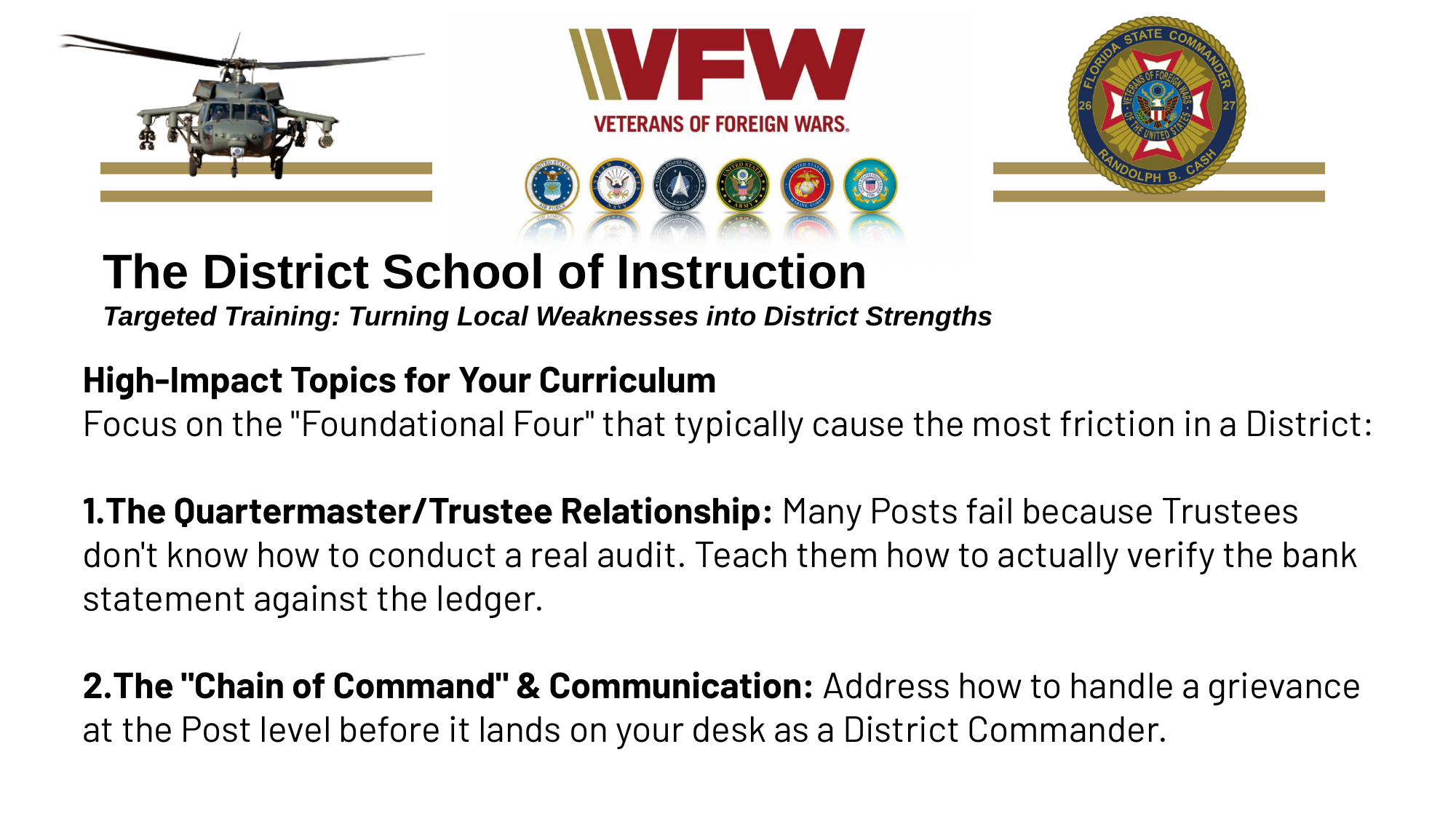

The District School of Instruction
Targeted Training: Turning Local Weaknesses into District Strengths
High-Impact Topics for Your Curriculum
Focus on the "Foundational Four" that typically cause the most friction in a District:

The Quartermaster/Trustee Relationship: Many Posts fail because Trustees don't know how to conduct a real audit. Teach them how to actually verify the bank statement against the ledger.

The "Chain of Command" & Communication: Address how to handle a grievance at the Post level before it lands on your desk as a District Commander.